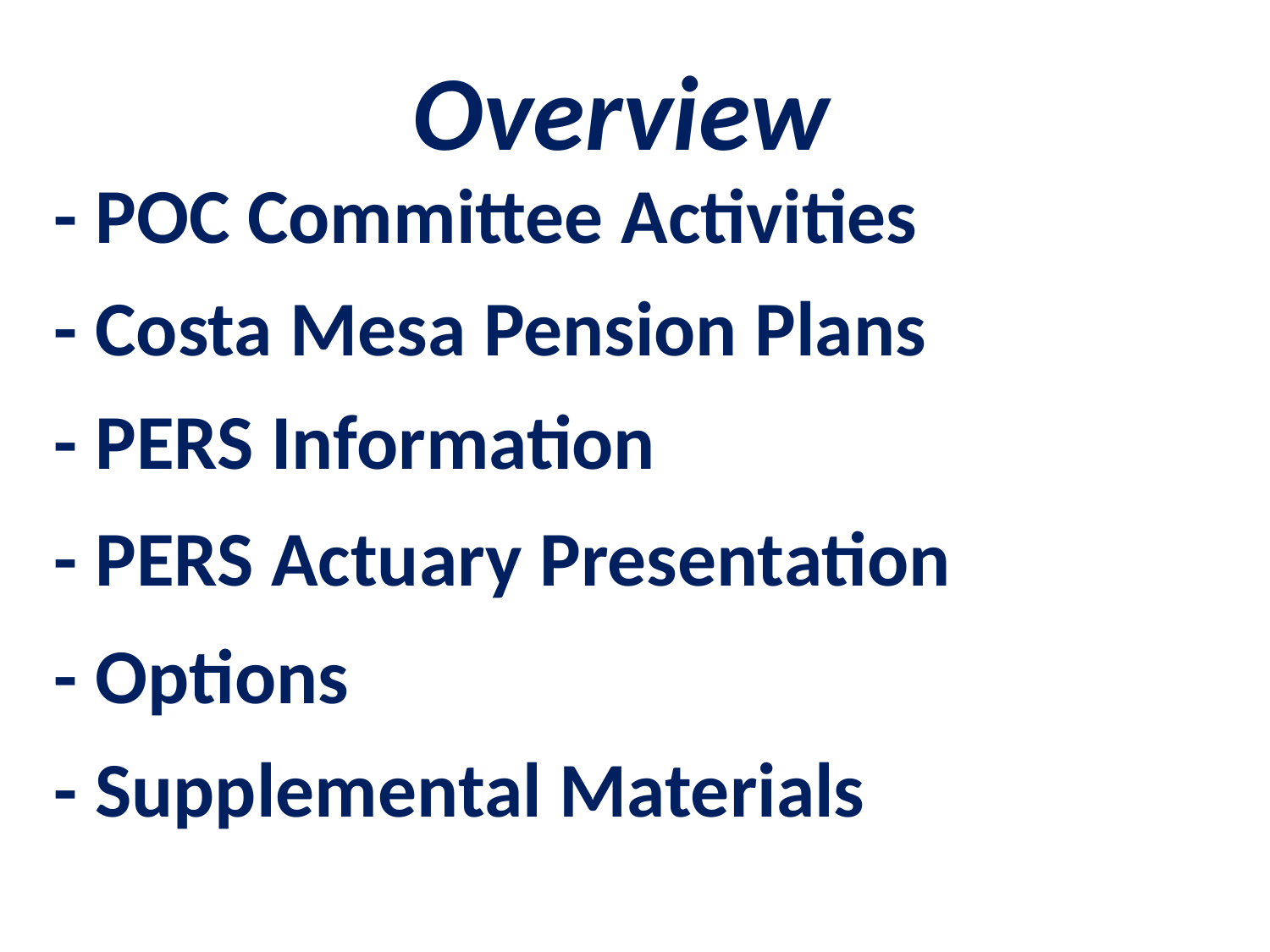

Overview
- POC Committee Activities
- Costa Mesa Pension Plans
- PERS Information
- PERS Actuary Presentation
- Options
- Supplemental Materials